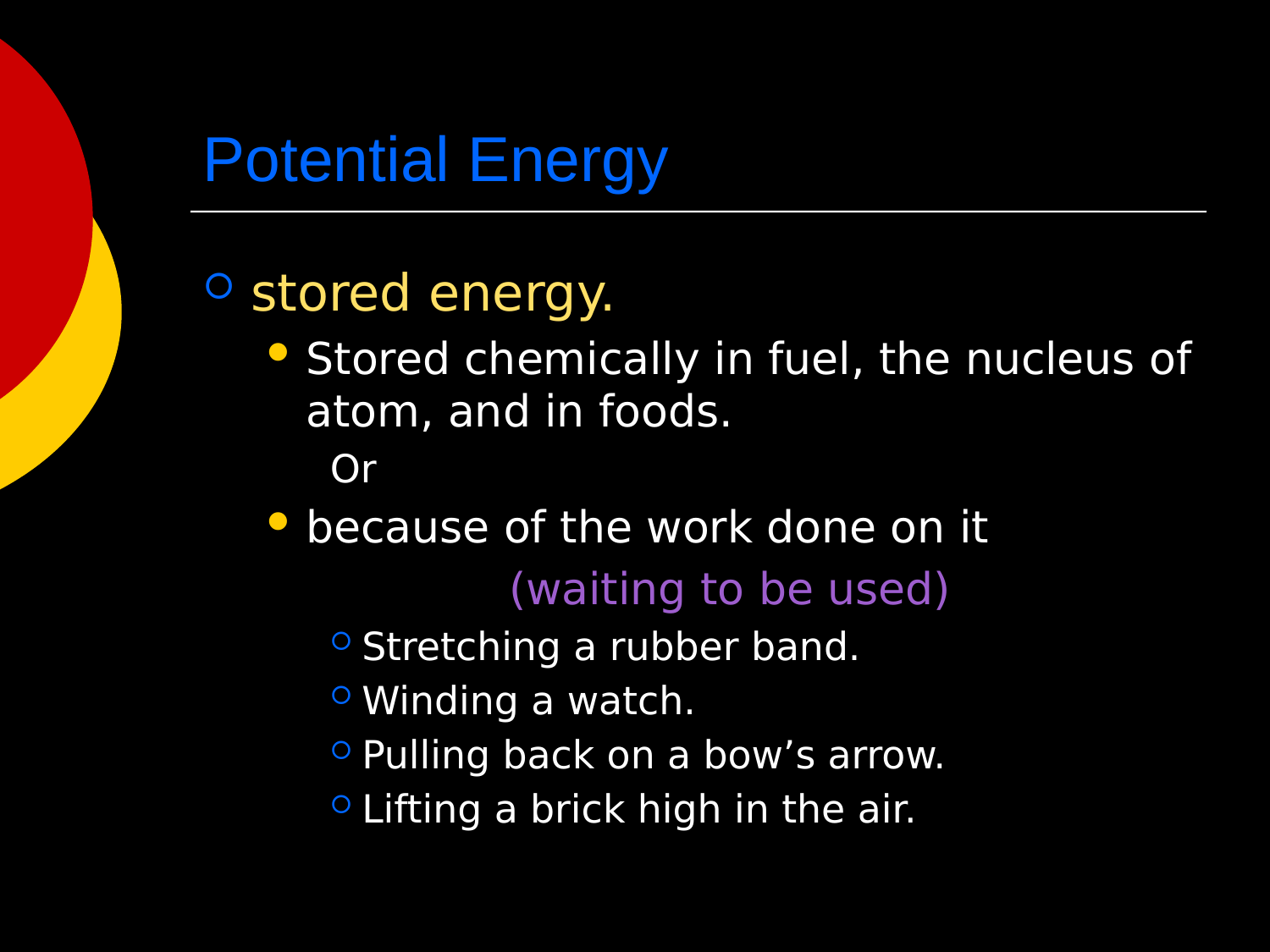

# Potential Energy
stored energy.
Stored chemically in fuel, the nucleus of atom, and in foods.
Or
because of the work done on it
(waiting to be used)
Stretching a rubber band.
Winding a watch.
Pulling back on a bow’s arrow.
Lifting a brick high in the air.